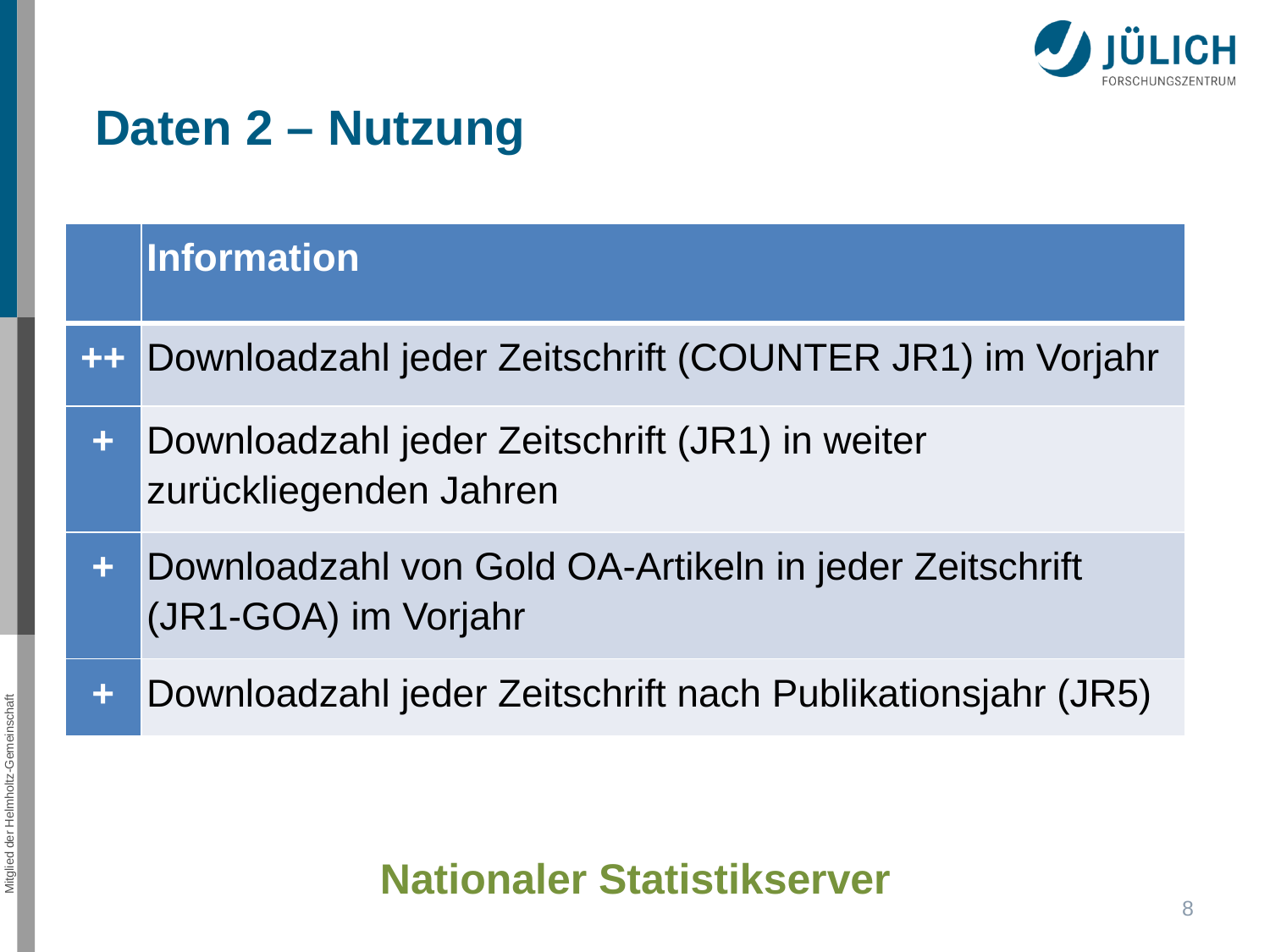

Daten 2 – Nutzung
|  | Information |
| --- | --- |
| ++ | Downloadzahl jeder Zeitschrift (COUNTER JR1) im Vorjahr |
| + | Downloadzahl jeder Zeitschrift (JR1) in weiter zurückliegenden Jahren |
| + | Downloadzahl von Gold OA-Artikeln in jeder Zeitschrift (JR1-GOA) im Vorjahr |
| + | Downloadzahl jeder Zeitschrift nach Publikationsjahr (JR5) |
Nationaler Statistikserver
8